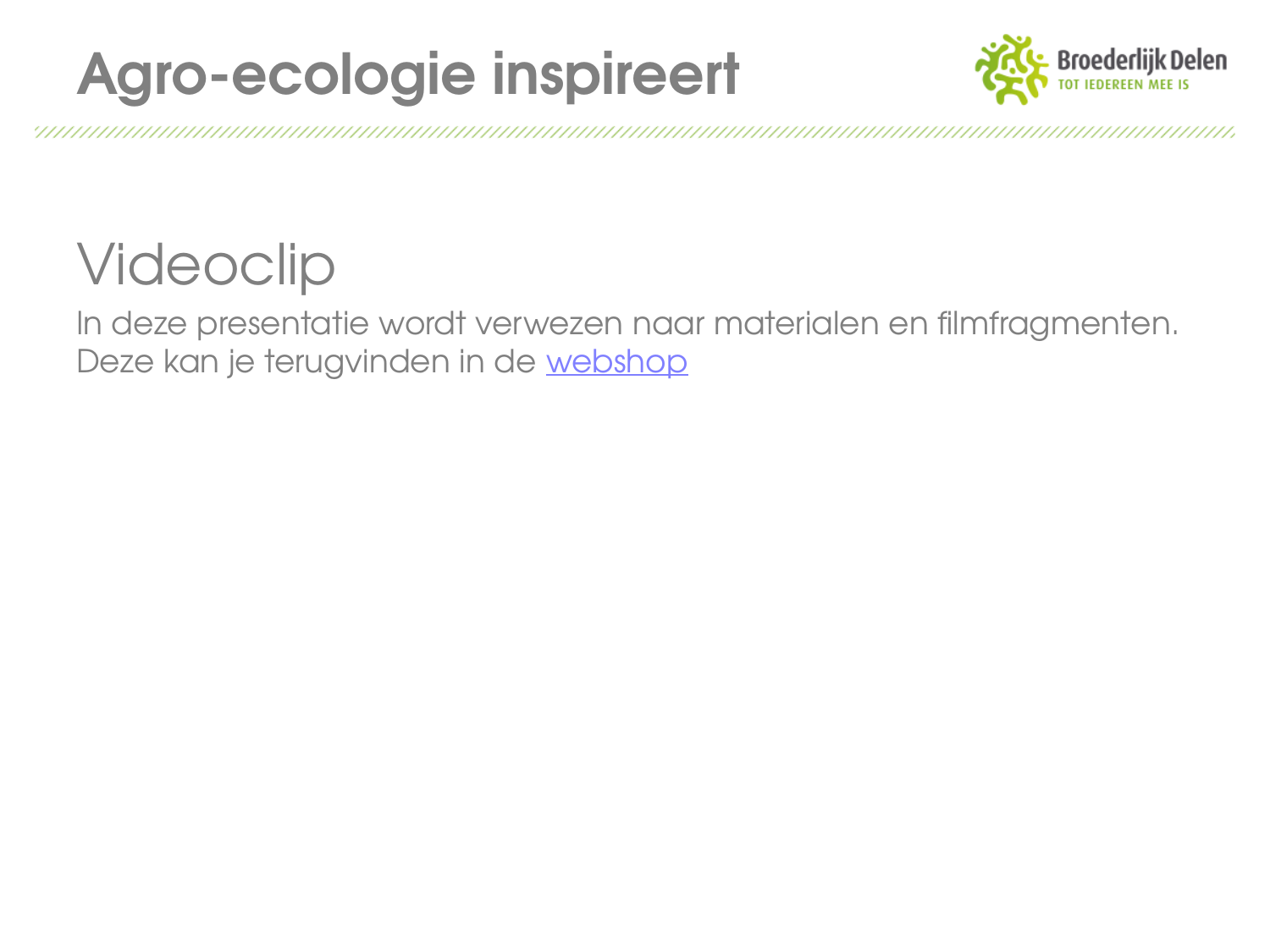

# Agro-ecologie inspireert
Videoclip
In deze presentatie wordt verwezen naar materialen en filmfragmenten. Deze kan je terugvinden in de webshop